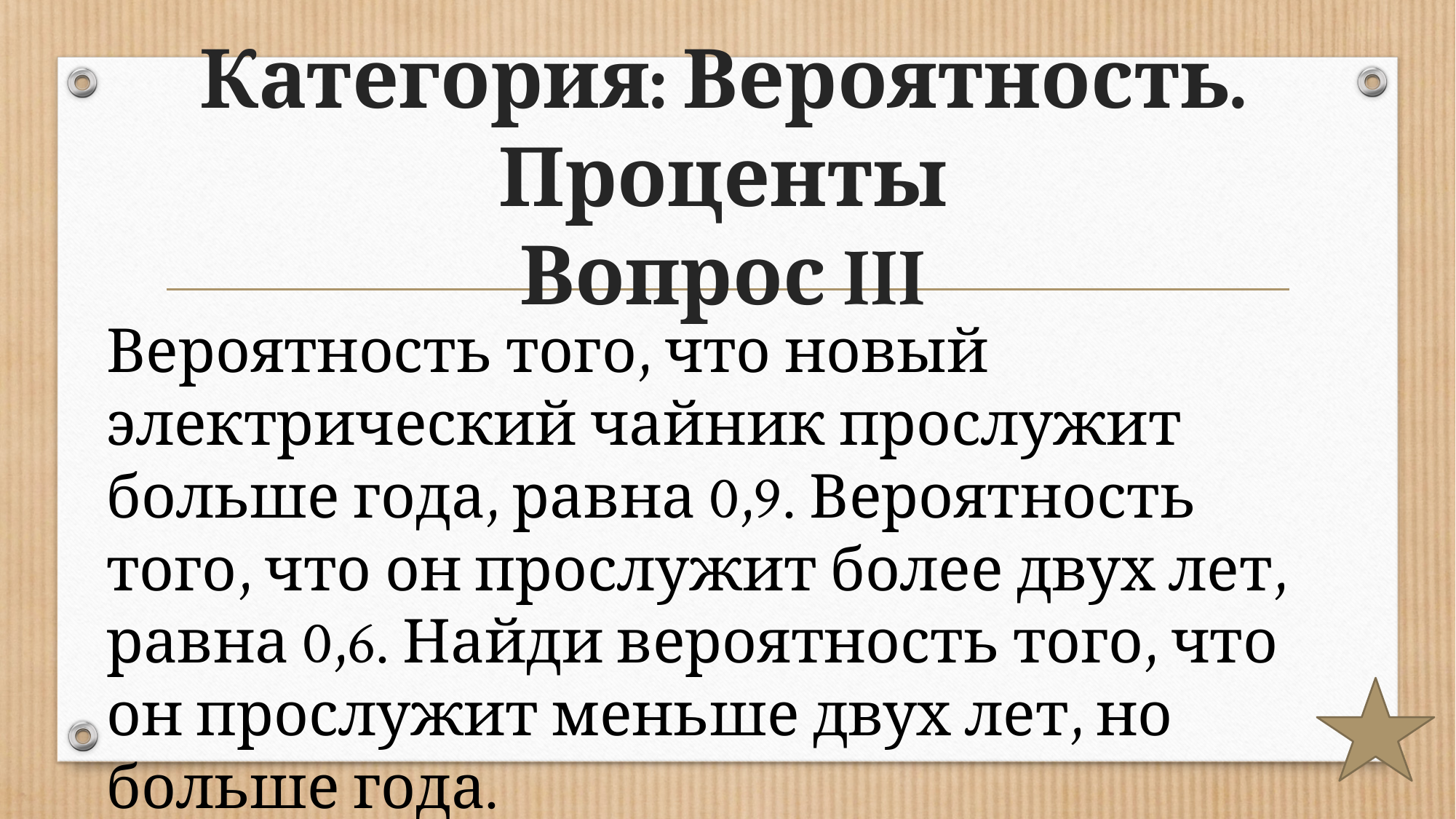

# Категория: Вероятность. Проценты Вопрос III
Вероятность того, что новый электрический чайник прослужит больше года, равна 0,9. Вероятность того, что он прослужит более двух лет, равна 0,6. Найди вероятность того, что он прослужит меньше двух лет, но больше года.